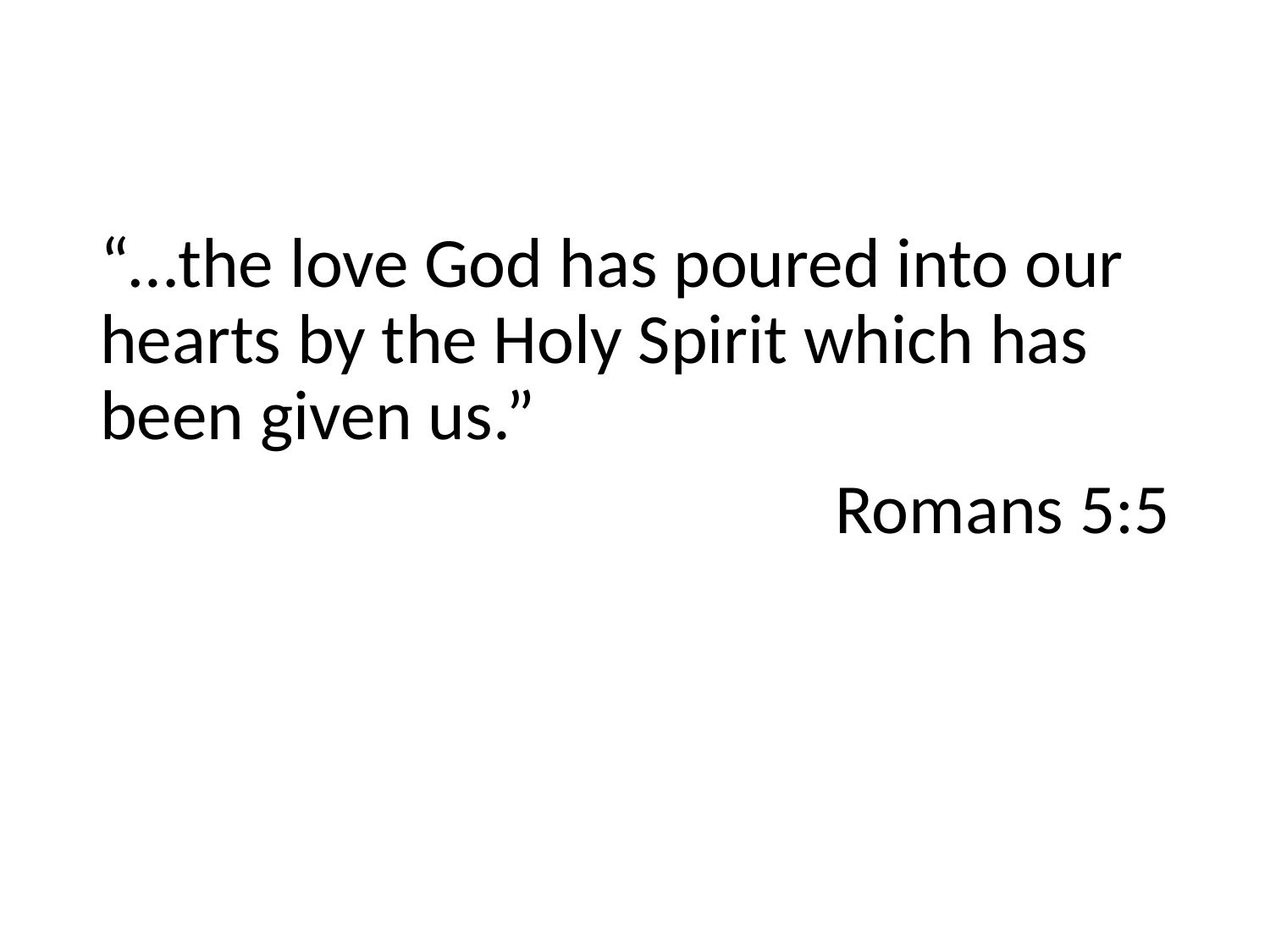

“…the love God has poured into our hearts by the Holy Spirit which has been given us.”
Romans 5:5